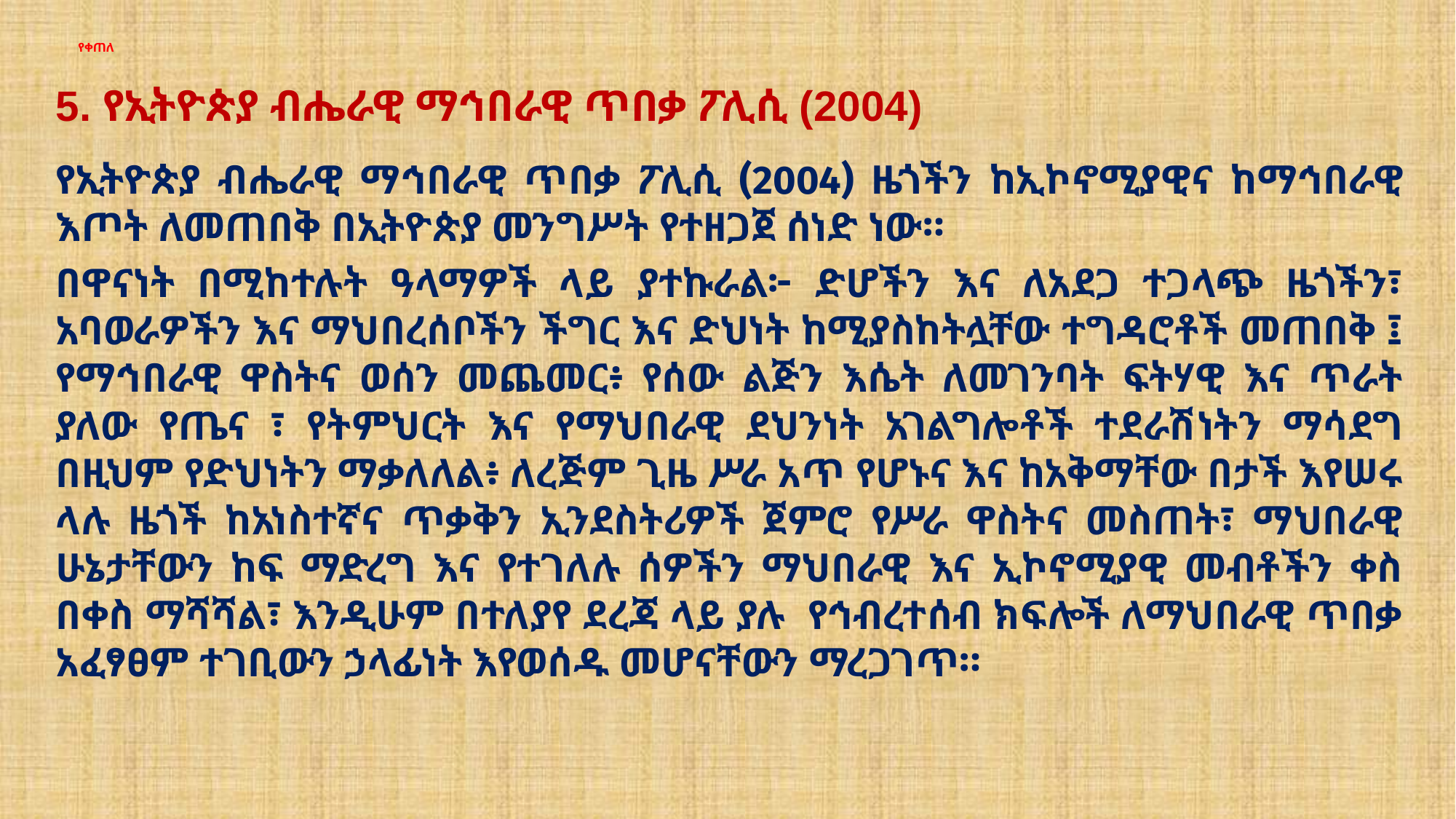

# የቀጠለ
5. የኢትዮጵያ ብሔራዊ ማኅበራዊ ጥበቃ ፖሊሲ (2004)
የኢትዮጵያ ብሔራዊ ማኅበራዊ ጥበቃ ፖሊሲ (2004) ዜጎችን ከኢኮኖሚያዊና ከማኅበራዊ እጦት ለመጠበቅ በኢትዮጵያ መንግሥት የተዘጋጀ ሰነድ ነው።
በዋናነት በሚከተሉት ዓላማዎች ላይ ያተኩራል፦ ድሆችን እና ለአደጋ ተጋላጭ ዜጎችን፣ አባወራዎችን እና ማህበረሰቦችን ችግር እና ድህነት ከሚያስከትሏቸው ተግዳሮቶች መጠበቅ ፤ የማኅበራዊ ዋስትና ወሰን መጨመር፥ የሰው ልጅን እሴት ለመገንባት ፍትሃዊ እና ጥራት ያለው የጤና ፣ የትምህርት እና የማህበራዊ ደህንነት አገልግሎቶች ተደራሽነትን ማሳደግ በዚህም የድህነትን ማቃለለል፥ ለረጅም ጊዜ ሥራ አጥ የሆኑና እና ከአቅማቸው በታች እየሠሩ ላሉ ዜጎች ከአነስተኛና ጥቃቅን ኢንደስትሪዎች ጀምሮ የሥራ ዋስትና መስጠት፣ ማህበራዊ ሁኔታቸውን ከፍ ማድረግ እና የተገለሉ ሰዎችን ማህበራዊ እና ኢኮኖሚያዊ መብቶችን ቀስ በቀስ ማሻሻል፣ እንዲሁም በተለያየ ደረጃ ላይ ያሉ  የኅብረተሰብ ክፍሎች ለማህበራዊ ጥበቃ አፈፃፀም ተገቢውን ኃላፊነት እየወሰዱ መሆናቸውን ማረጋገጥ።